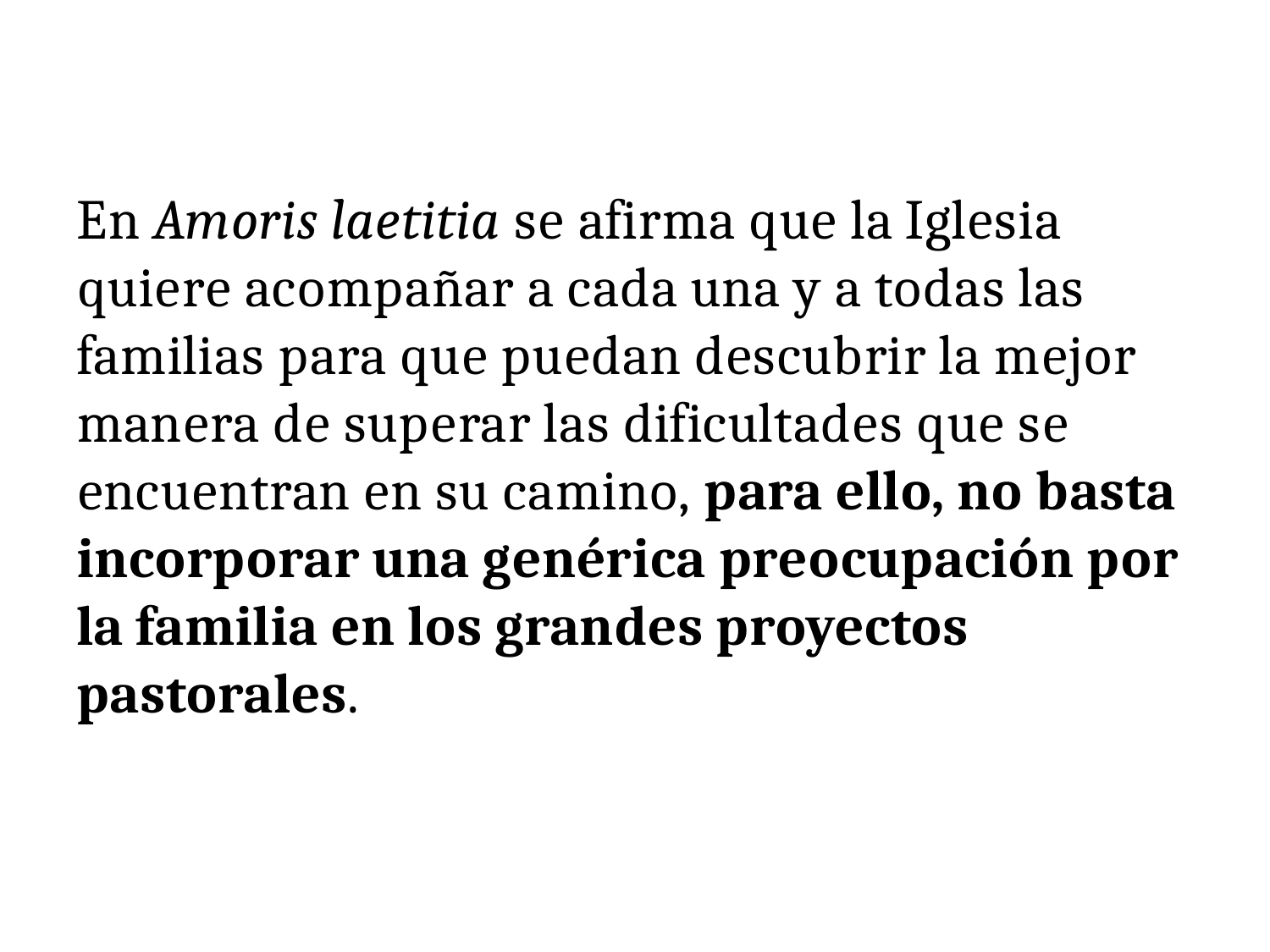

En Amoris laetitia se afirma que la Iglesia quiere acompañar a cada una y a todas las familias para que puedan descubrir la mejor manera de superar las dificultades que se encuentran en su camino, para ello, no basta incorporar una genérica preocupación por la familia en los grandes proyectos pastorales.